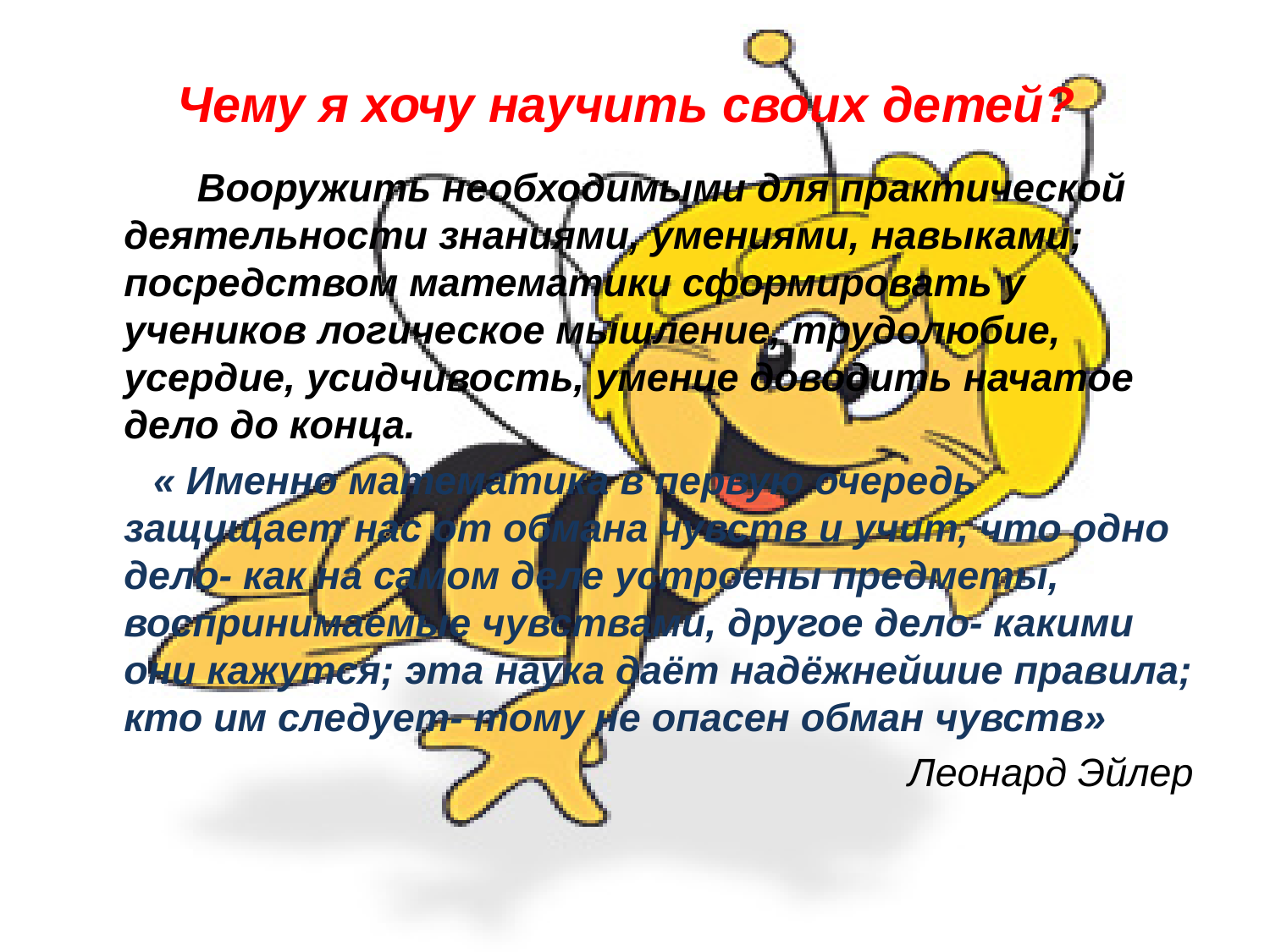

# Чему я хочу научить своих детей?
           Вооружить необходимыми для практической деятельности знаниями, умениями, навыками; посредством математики сформировать у учеников логическое мышление, трудолюбие, усердие, усидчивость, умение доводить начатое дело до конца.
       « Именно математика в первую очередь защищает нас от обмана чувств и учит, что одно дело- как на самом деле устроены предметы, воспринимаемые чувствами, другое дело- какими они кажутся; эта наука даёт надёжнейшие правила; кто им следует- тому не опасен обман чувств»
Леонард Эйлер